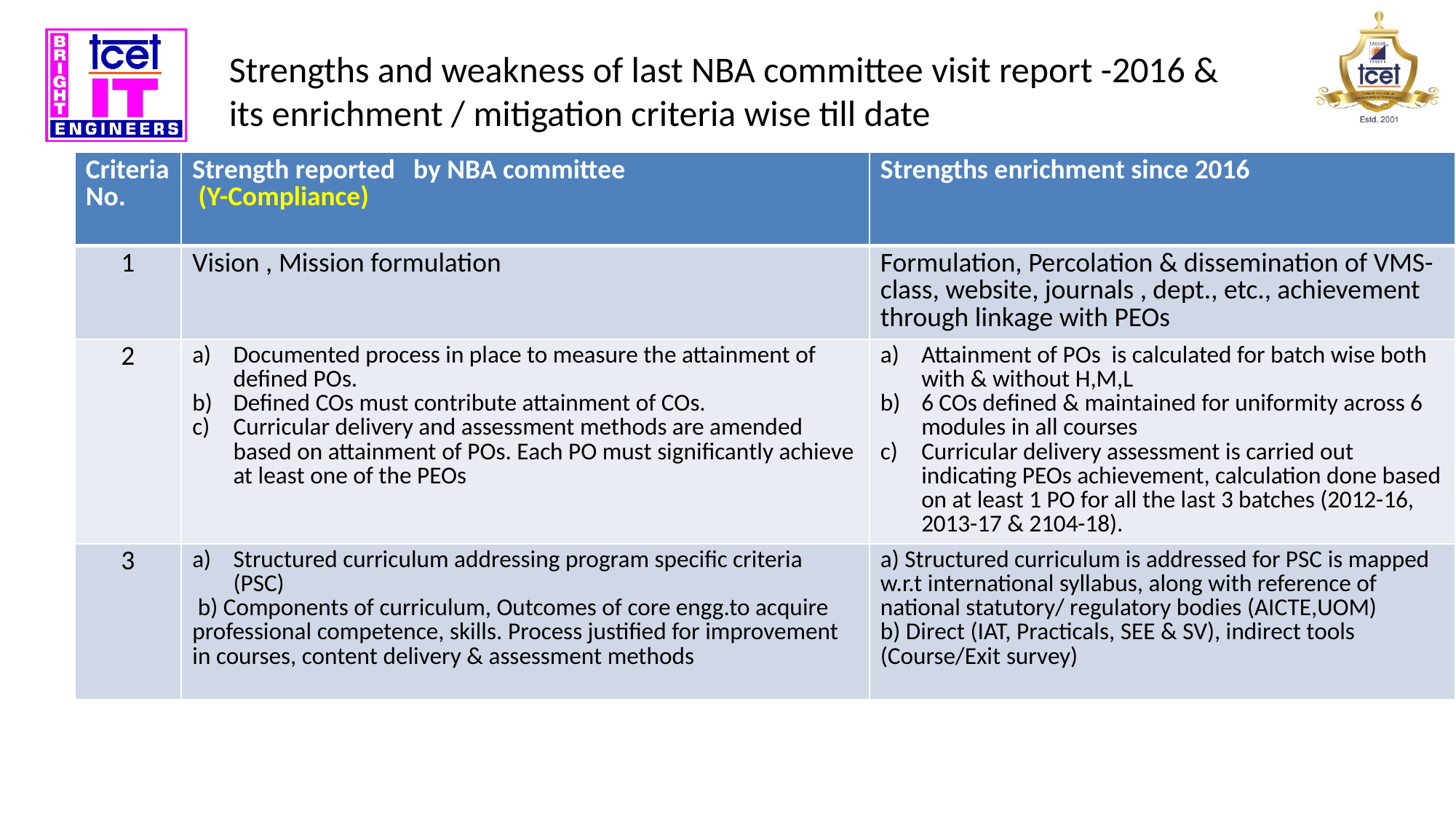

Strengths and weakness of last NBA committee visit report -2016 &
its enrichment / mitigation criteria wise till date
| Criteria No. | Strength reported by NBA committee (Y-Compliance) | Strengths enrichment since 2016 |
| --- | --- | --- |
| 1 | Vision , Mission formulation | Formulation, Percolation & dissemination of VMS- class, website, journals , dept., etc., achievement through linkage with PEOs |
| 2 | Documented process in place to measure the attainment of defined POs. Defined COs must contribute attainment of COs. Curricular delivery and assessment methods are amended based on attainment of POs. Each PO must significantly achieve at least one of the PEOs | Attainment of POs is calculated for batch wise both with & without H,M,L 6 COs defined & maintained for uniformity across 6 modules in all courses Curricular delivery assessment is carried out indicating PEOs achievement, calculation done based on at least 1 PO for all the last 3 batches (2012-16, 2013-17 & 2104-18). |
| 3 | Structured curriculum addressing program specific criteria (PSC) b) Components of curriculum, Outcomes of core engg.to acquire professional competence, skills. Process justified for improvement in courses, content delivery & assessment methods | a) Structured curriculum is addressed for PSC is mapped w.r.t international syllabus, along with reference of national statutory/ regulatory bodies (AICTE,UOM) b) Direct (IAT, Practicals, SEE & SV), indirect tools (Course/Exit survey) |
# Strengths and weakness of last NBA committee visit report -2016 & its mitigation criteria wise till date